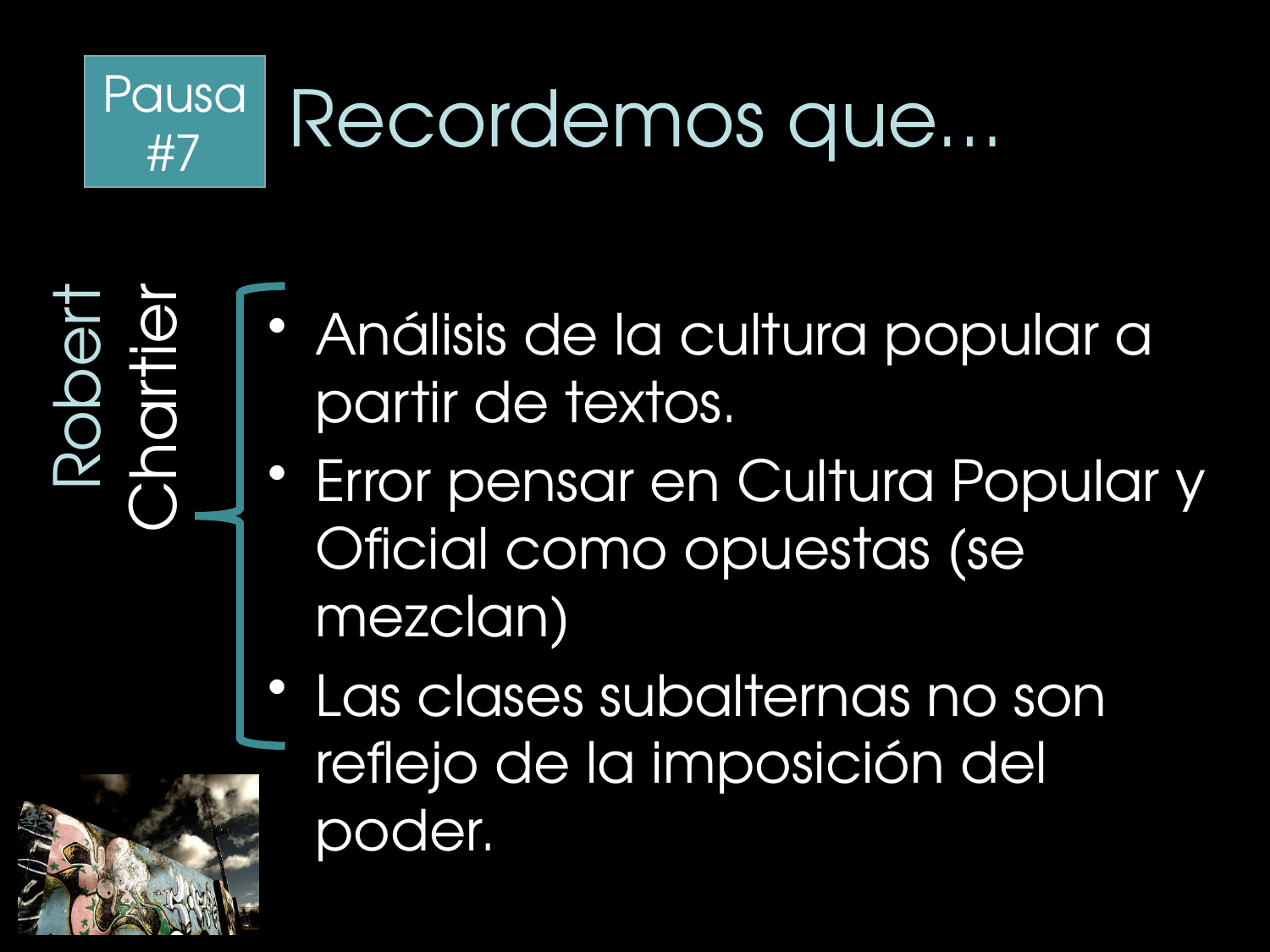

# Recordemos que…
Pausa
#7

Análisis de la cultura popular a partir de textos.
Error pensar en Cultura Popular y Oficial como opuestas (se mezclan)
Las clases subalternas no son reflejo de la imposición del poder.

Robert Chartier